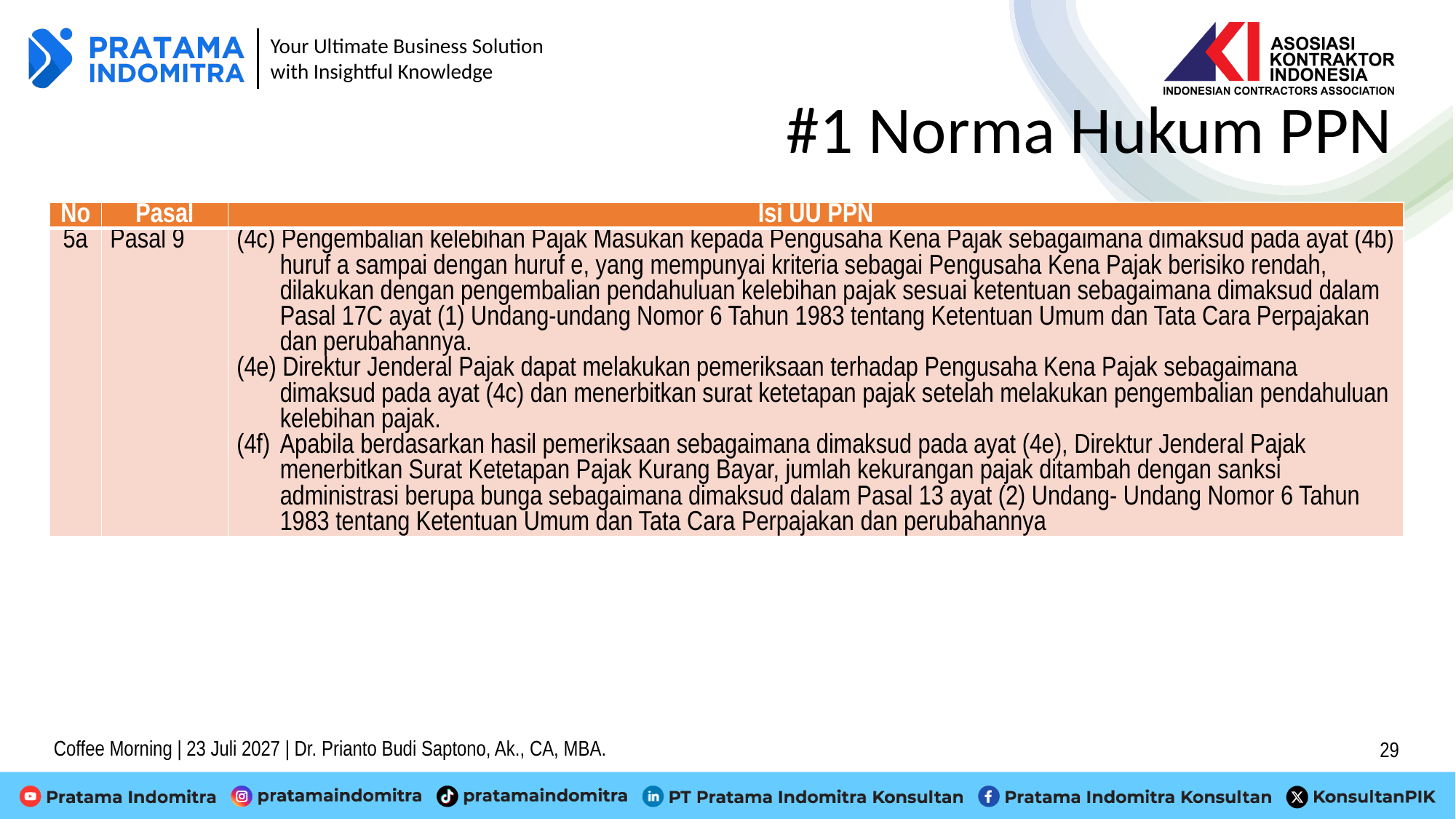

# #1 Norma Hukum PPN
| No | Pasal | Isi UU PPN |
| --- | --- | --- |
| 5a | Pasal 9 | (4c) Pengembalian kelebihan Pajak Masukan kepada Pengusaha Kena Pajak sebagaimana dimaksud pada ayat (4b) huruf a sampai dengan huruf e, yang mempunyai kriteria sebagai Pengusaha Kena Pajak berisiko rendah, dilakukan dengan pengembalian pendahuluan kelebihan pajak sesuai ketentuan sebagaimana dimaksud dalam Pasal 17C ayat (1) Undang-undang Nomor 6 Tahun 1983 tentang Ketentuan Umum dan Tata Cara Perpajakan dan perubahannya. (4e) Direktur Jenderal Pajak dapat melakukan pemeriksaan terhadap Pengusaha Kena Pajak sebagaimana dimaksud pada ayat (4c) dan menerbitkan surat ketetapan pajak setelah melakukan pengembalian pendahuluan kelebihan pajak. (4f) Apabila berdasarkan hasil pemeriksaan sebagaimana dimaksud pada ayat (4e), Direktur Jenderal Pajak menerbitkan Surat Ketetapan Pajak Kurang Bayar, jumlah kekurangan pajak ditambah dengan sanksi administrasi berupa bunga sebagaimana dimaksud dalam Pasal 13 ayat (2) Undang- Undang Nomor 6 Tahun 1983 tentang Ketentuan Umum dan Tata Cara Perpajakan dan perubahannya |
Coffee Morning | 23 Juli 2027 | Dr. Prianto Budi Saptono, Ak., CA, MBA.
29